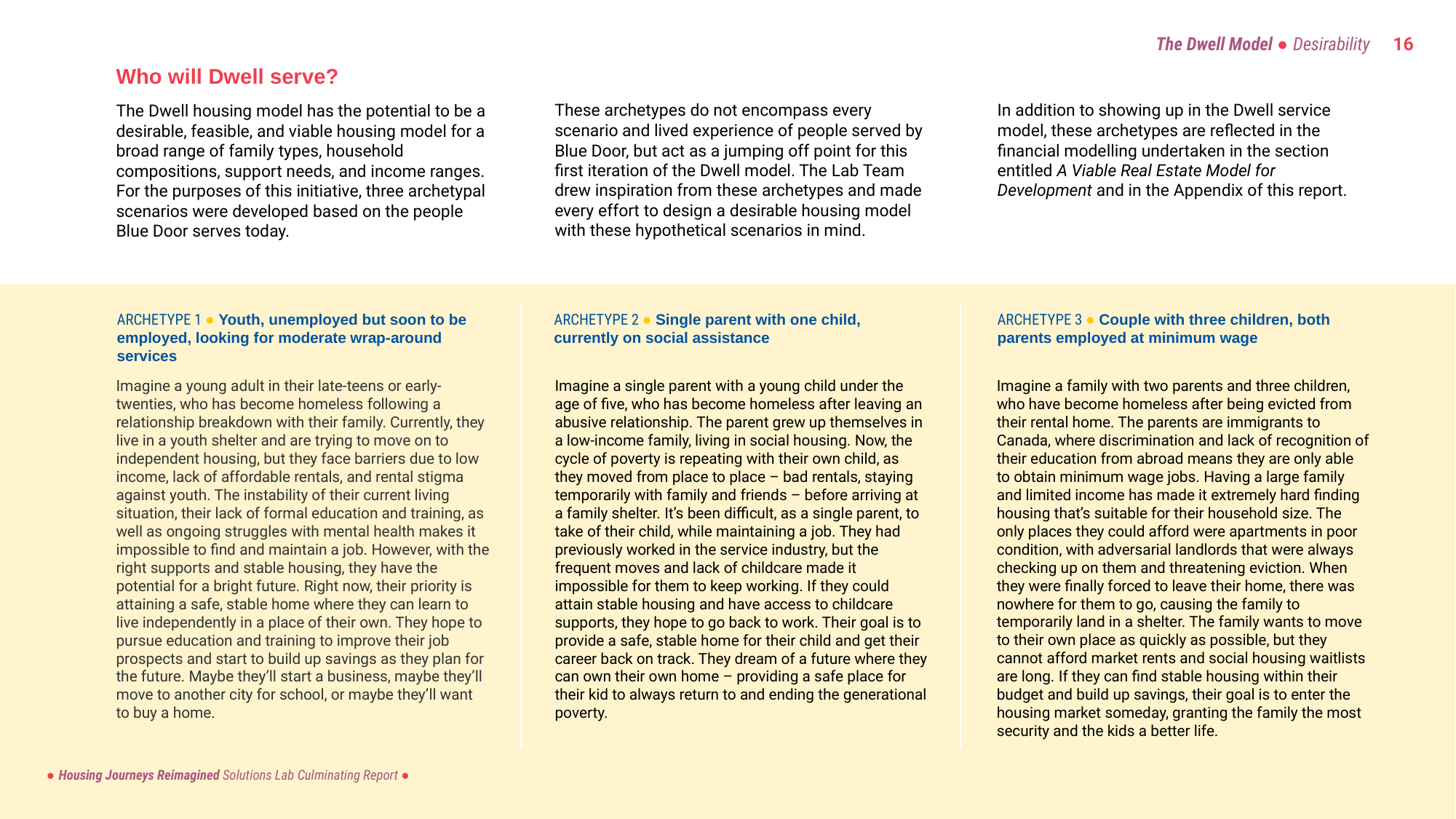

The Dwell Model ● Desirability
16
Who will Dwell serve?
These archetypes do not encompass every scenario and lived experience of people served by Blue Door, but act as a jumping off point for this first iteration of the Dwell model. The Lab Team drew inspiration from these archetypes and made every effort to design a desirable housing model with these hypothetical scenarios in mind.
In addition to showing up in the Dwell service model, these archetypes are reflected in the financial modelling undertaken in the section entitled A Viable Real Estate Model for Development and in the Appendix of this report.
The Dwell housing model has the potential to be a desirable, feasible, and viable housing model for a broad range of family types, household compositions, support needs, and income ranges. For the purposes of this initiative, three archetypal scenarios were developed based on the people Blue Door serves today.

ARCHETYPE 1 ● Youth, unemployed but soon to be employed, looking for moderate wrap-around services
ARCHETYPE 2 ● Single parent with one child, currently on social assistance
ARCHETYPE 3 ● Couple with three children, both parents employed at minimum wage
Imagine a young adult in their late-teens or early-twenties, who has become homeless following a relationship breakdown with their family. Currently, they live in a youth shelter and are trying to move on to independent housing, but they face barriers due to low income, lack of affordable rentals, and rental stigma against youth. The instability of their current living situation, their lack of formal education and training, as well as ongoing struggles with mental health makes it impossible to find and maintain a job. However, with the right supports and stable housing, they have the potential for a bright future. Right now, their priority is attaining a safe, stable home where they can learn to live independently in a place of their own. They hope to pursue education and training to improve their job prospects and start to build up savings as they plan for the future. Maybe they’ll start a business, maybe they’ll move to another city for school, or maybe they’ll want to buy a home.
Imagine a single parent with a young child under the age of five, who has become homeless after leaving an abusive relationship. The parent grew up themselves in a low-income family, living in social housing. Now, the cycle of poverty is repeating with their own child, as they moved from place to place – bad rentals, staying temporarily with family and friends – before arriving at a family shelter. It’s been difficult, as a single parent, to take of their child, while maintaining a job. They had previously worked in the service industry, but the frequent moves and lack of childcare made it impossible for them to keep working. If they could attain stable housing and have access to childcare supports, they hope to go back to work. Their goal is to provide a safe, stable home for their child and get their career back on track. They dream of a future where they can own their own home – providing a safe place for their kid to always return to and ending the generational poverty.
Imagine a family with two parents and three children, who have become homeless after being evicted from their rental home. The parents are immigrants to Canada, where discrimination and lack of recognition of their education from abroad means they are only able to obtain minimum wage jobs. Having a large family and limited income has made it extremely hard finding housing that’s suitable for their household size. The only places they could afford were apartments in poor condition, with adversarial landlords that were always checking up on them and threatening eviction. When they were finally forced to leave their home, there was nowhere for them to go, causing the family to temporarily land in a shelter. The family wants to move to their own place as quickly as possible, but they cannot afford market rents and social housing waitlists are long. If they can find stable housing within their budget and build up savings, their goal is to enter the housing market someday, granting the family the most security and the kids a better life.
● Housing Journeys Reimagined Solutions Lab Culminating Report ●